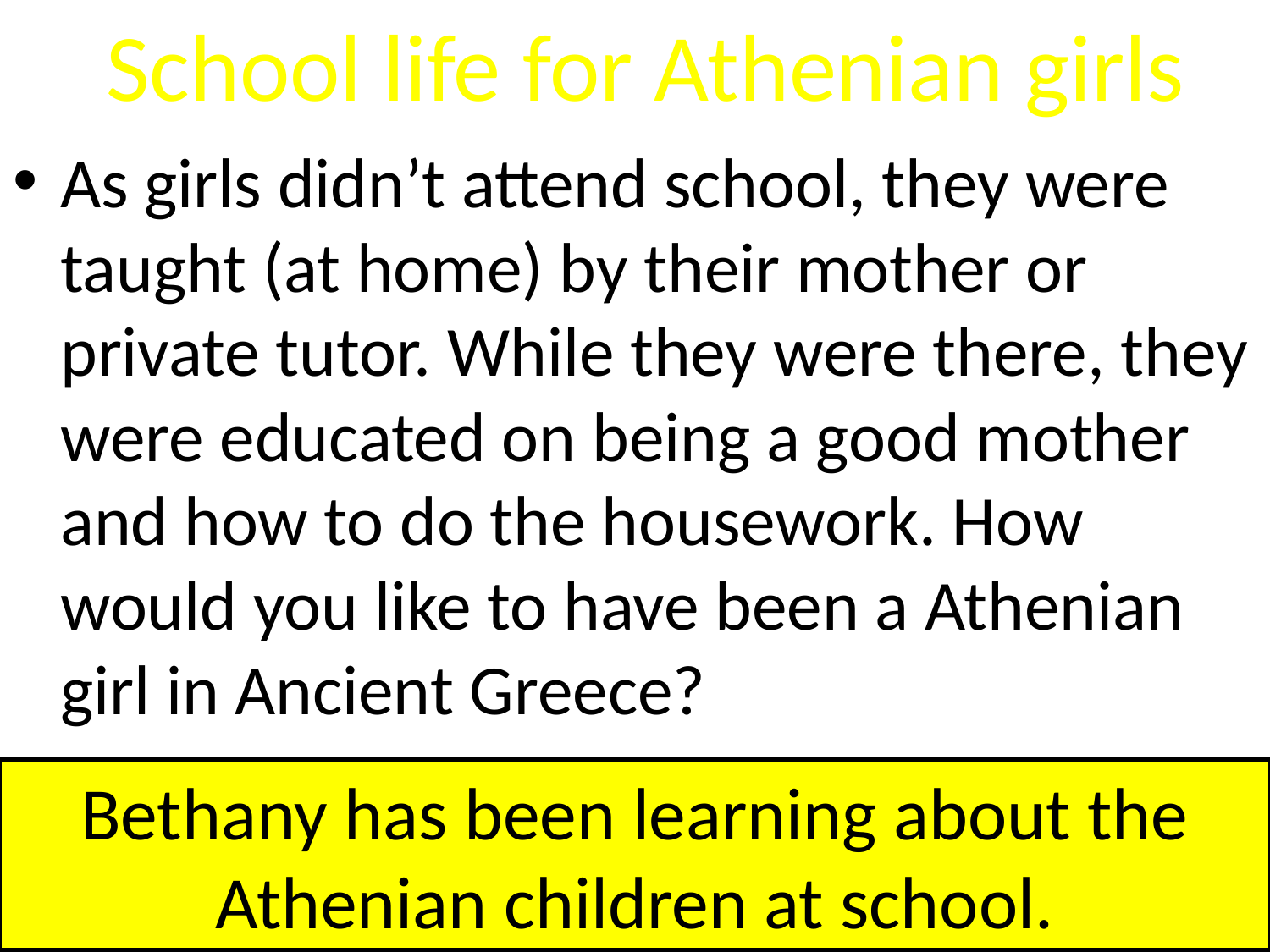

School life for Athenian girls
As girls didn’t attend school, they were taught (at home) by their mother or private tutor. While they were there, they were educated on being a good mother and how to do the housework. How would you like to have been a Athenian girl in Ancient Greece?
Bethany has been learning about the Athenian children at school.